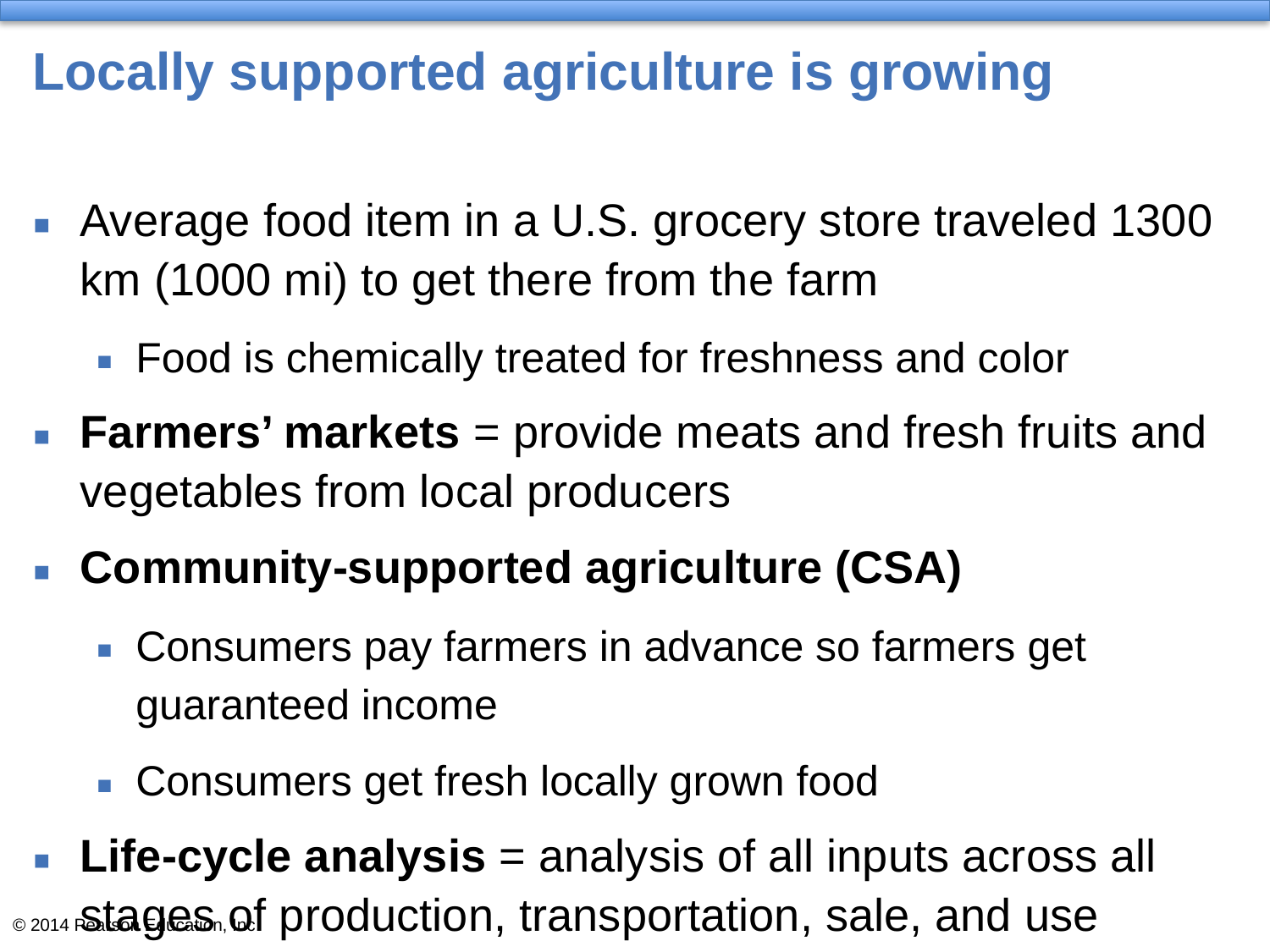

# Locally supported agriculture is growing
Average food item in a U.S. grocery store traveled 1300 km (1000 mi) to get there from the farm
Food is chemically treated for freshness and color
Farmers’ markets = provide meats and fresh fruits and vegetables from local producers
Community-supported agriculture (CSA)
Consumers pay farmers in advance so farmers get guaranteed income
Consumers get fresh locally grown food
Life-cycle analysis = analysis of all inputs across all stages of production, transportation, sale, and use
Only 4–5% of energy use is from transport